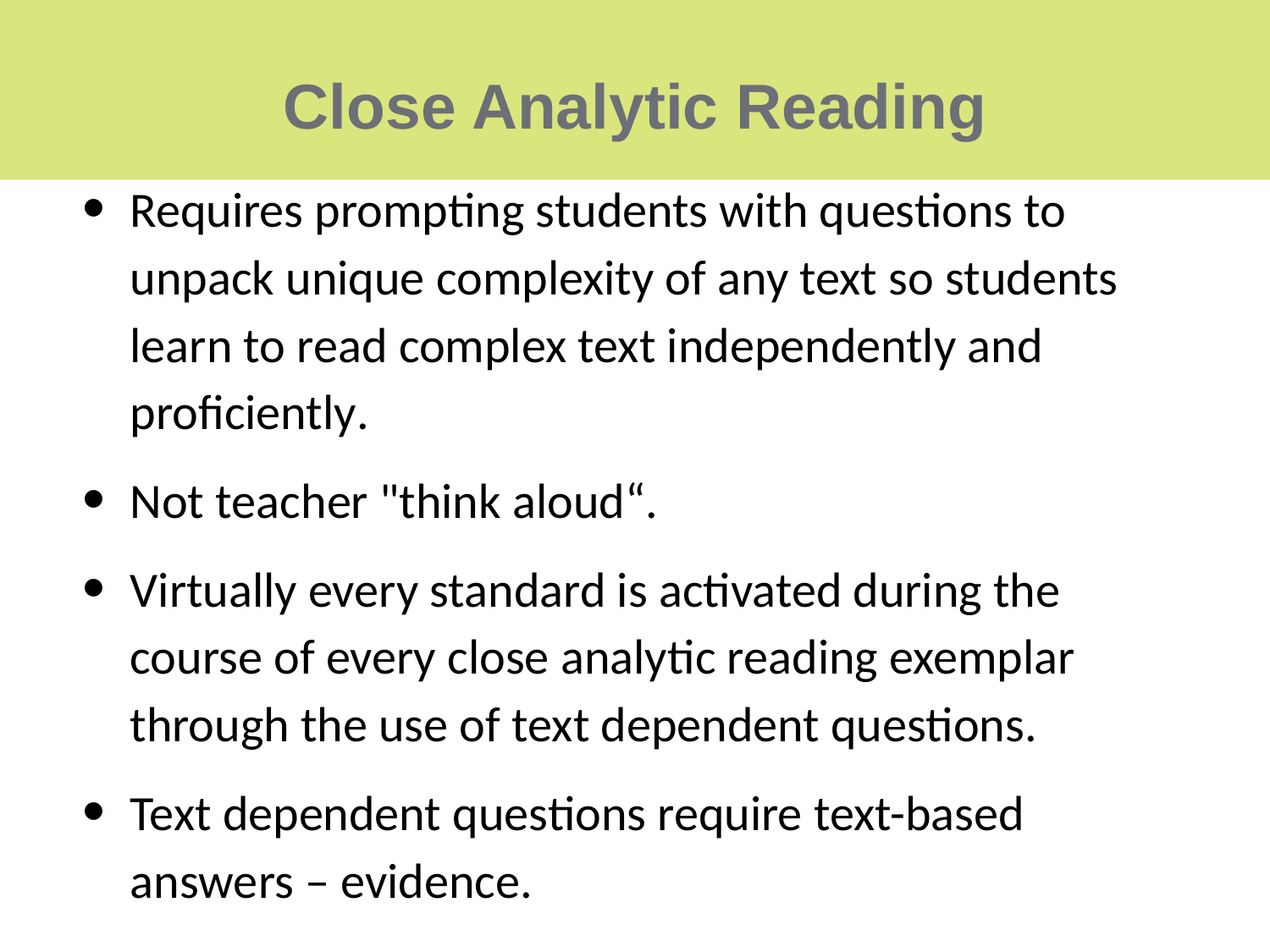

# Close Analytic Reading
Requires prompting students with questions to unpack unique complexity of any text so students learn to read complex text independently and proficiently.
Not teacher "think aloud“.
Virtually every standard is activated during the course of every close analytic reading exemplar through the use of text dependent questions.
Text dependent questions require text-based answers – evidence.
47